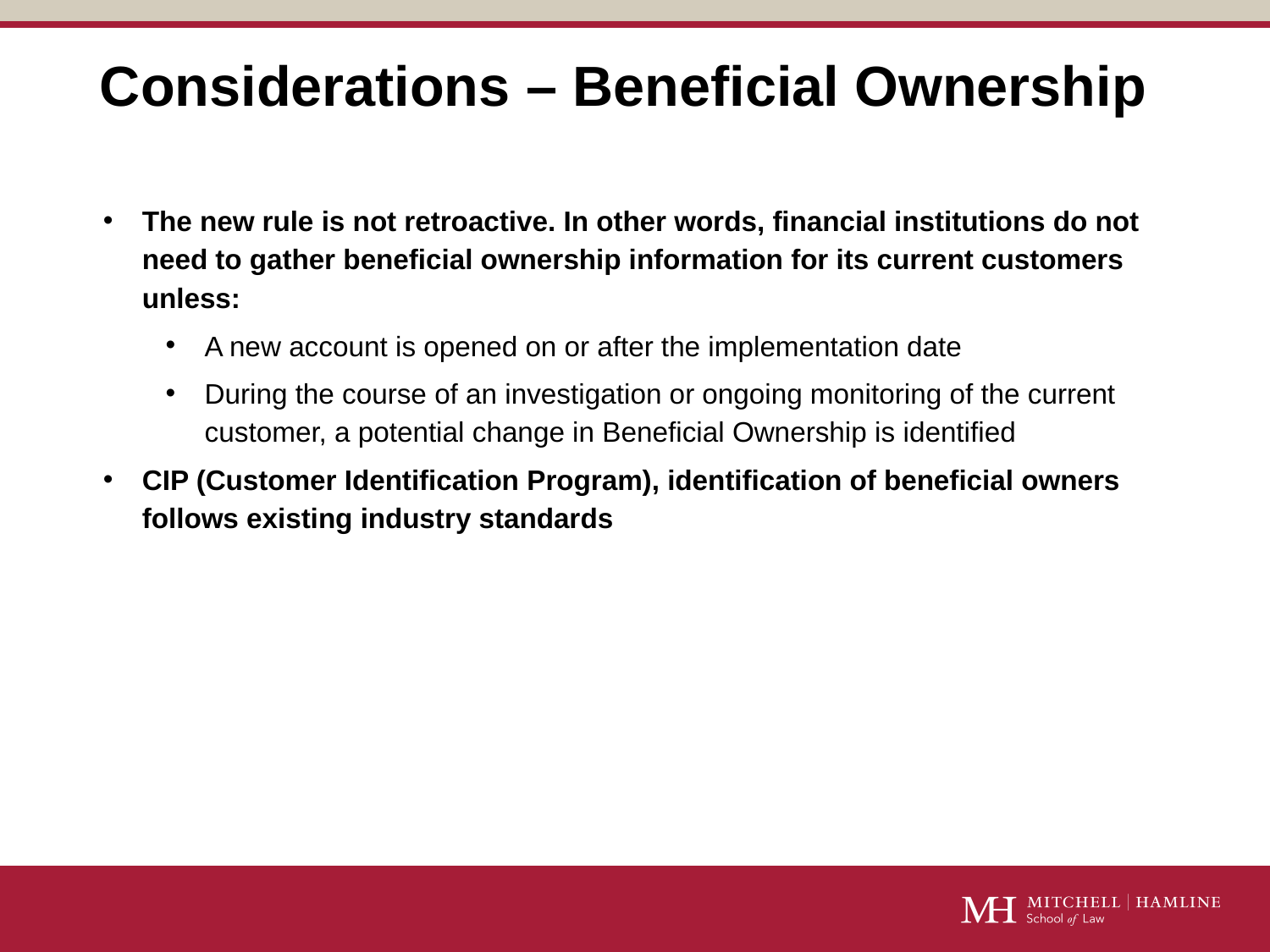

# Considerations – Beneficial Ownership
The new rule is not retroactive. In other words, financial institutions do not need to gather beneficial ownership information for its current customers unless:
A new account is opened on or after the implementation date
During the course of an investigation or ongoing monitoring of the current customer, a potential change in Beneficial Ownership is identified
CIP (Customer Identification Program), identification of beneficial owners follows existing industry standards